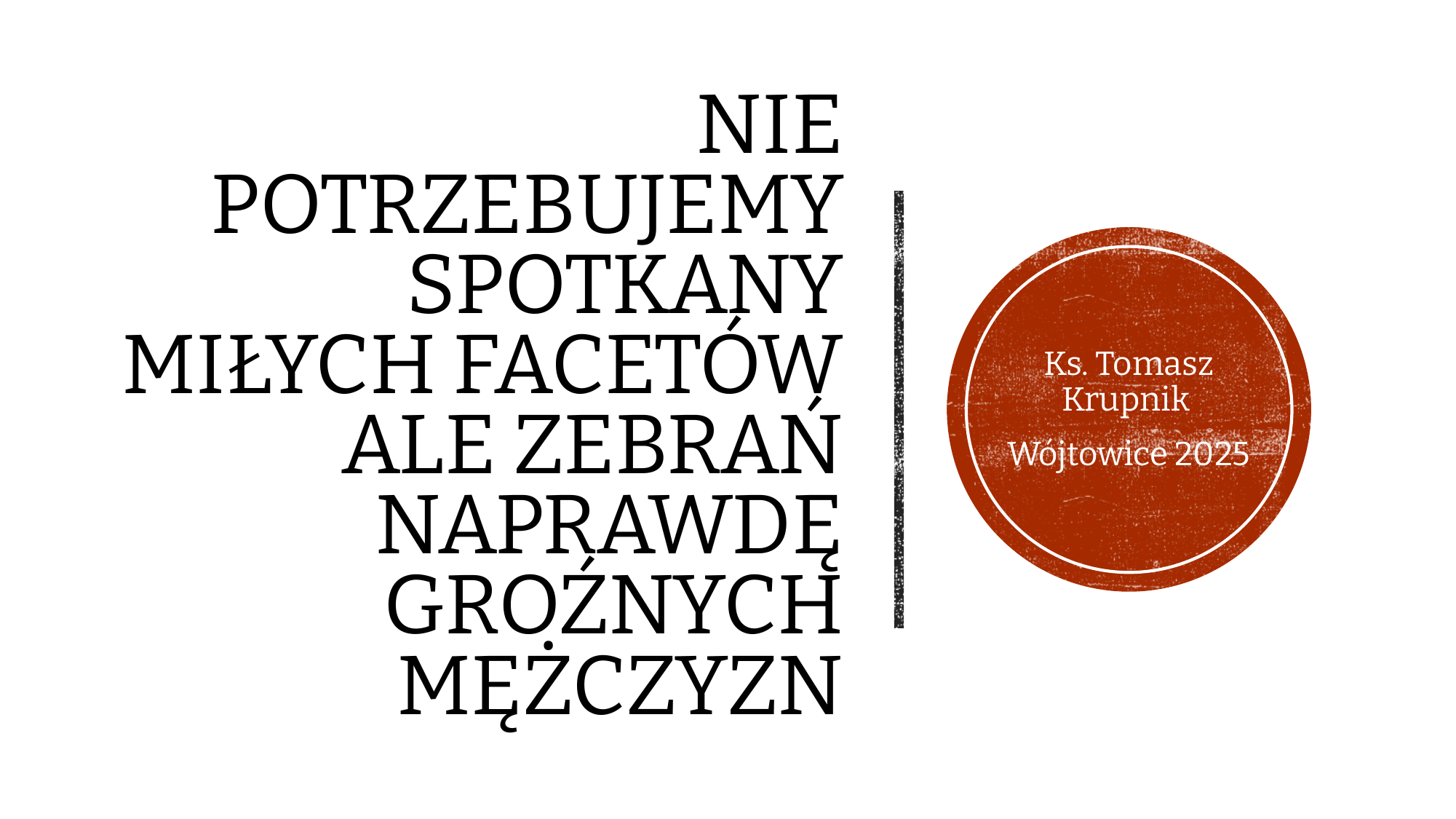

# Nie potrzebujemy spotkany miłych facetów ale zebrań naprawdę groźnych mężczyzn

Ks. Tomasz Krupnik
Wójtowice 2025